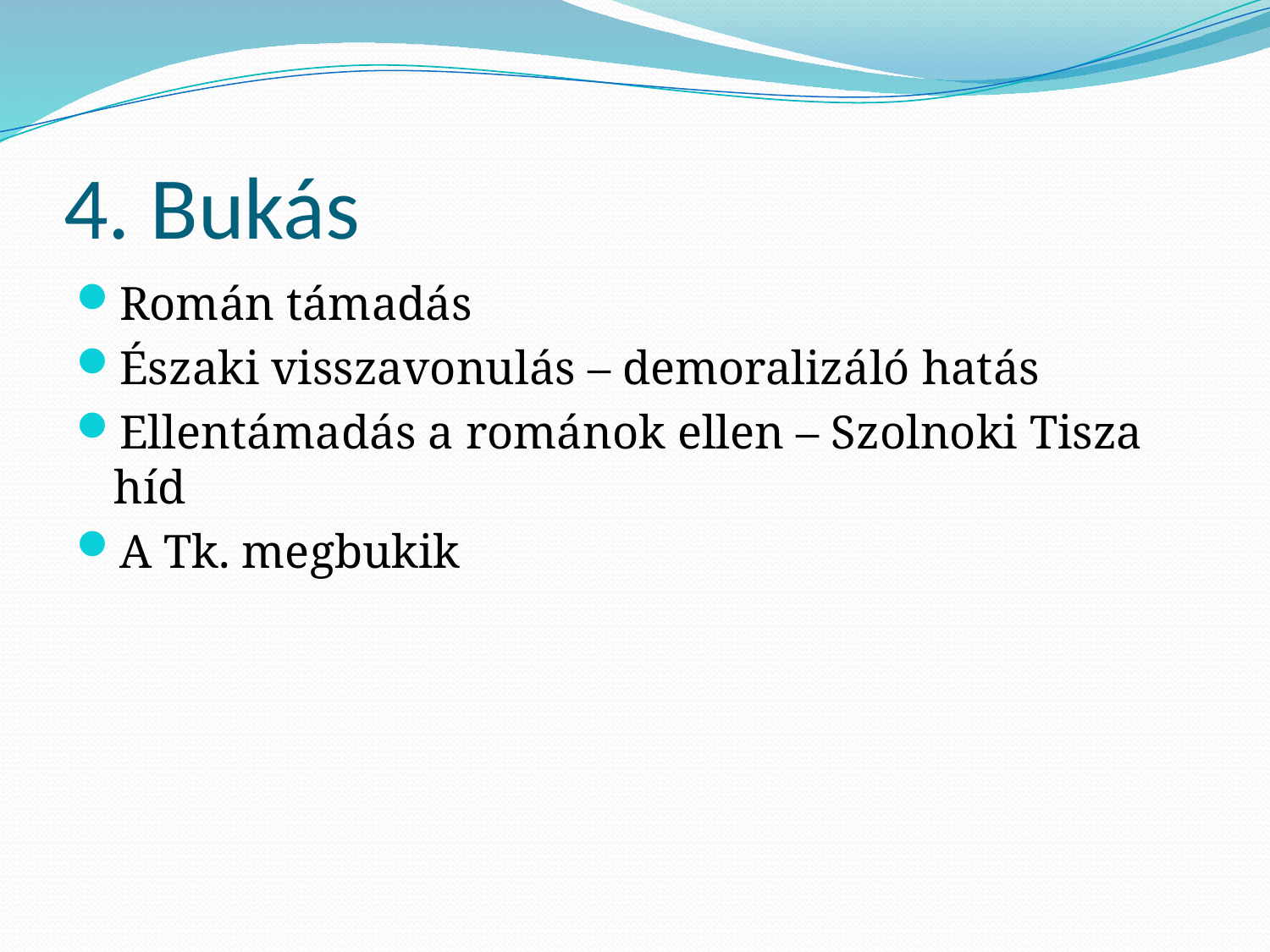

# 4. Bukás
Román támadás
Északi visszavonulás – demoralizáló hatás
Ellentámadás a románok ellen – Szolnoki Tisza híd
A Tk. megbukik